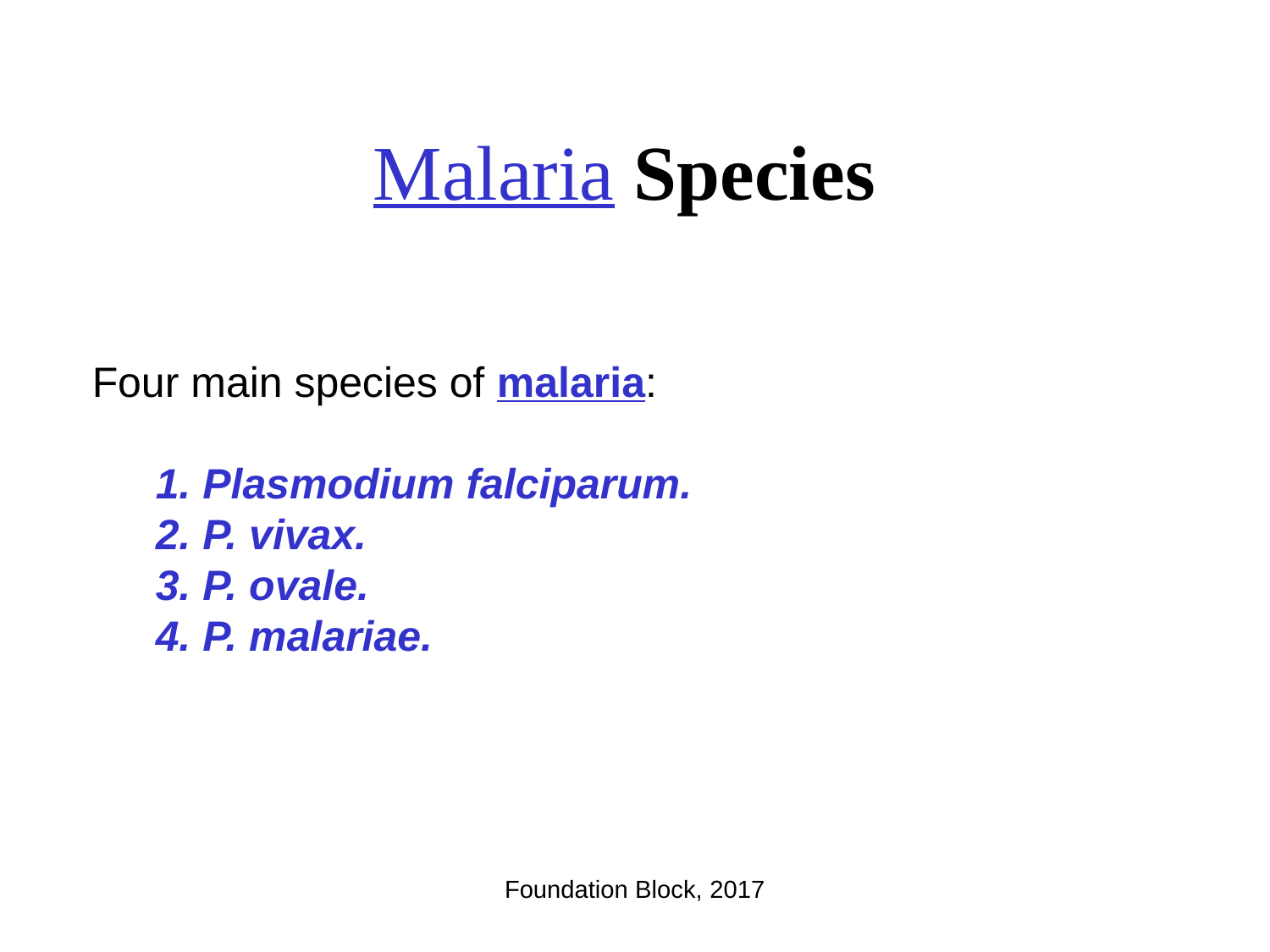

Malaria Species
Four main species of malaria:

1. Plasmodium falciparum.
2. P. vivax.
3. P. ovale.
4. P. malariae.
Foundation Block, 2017